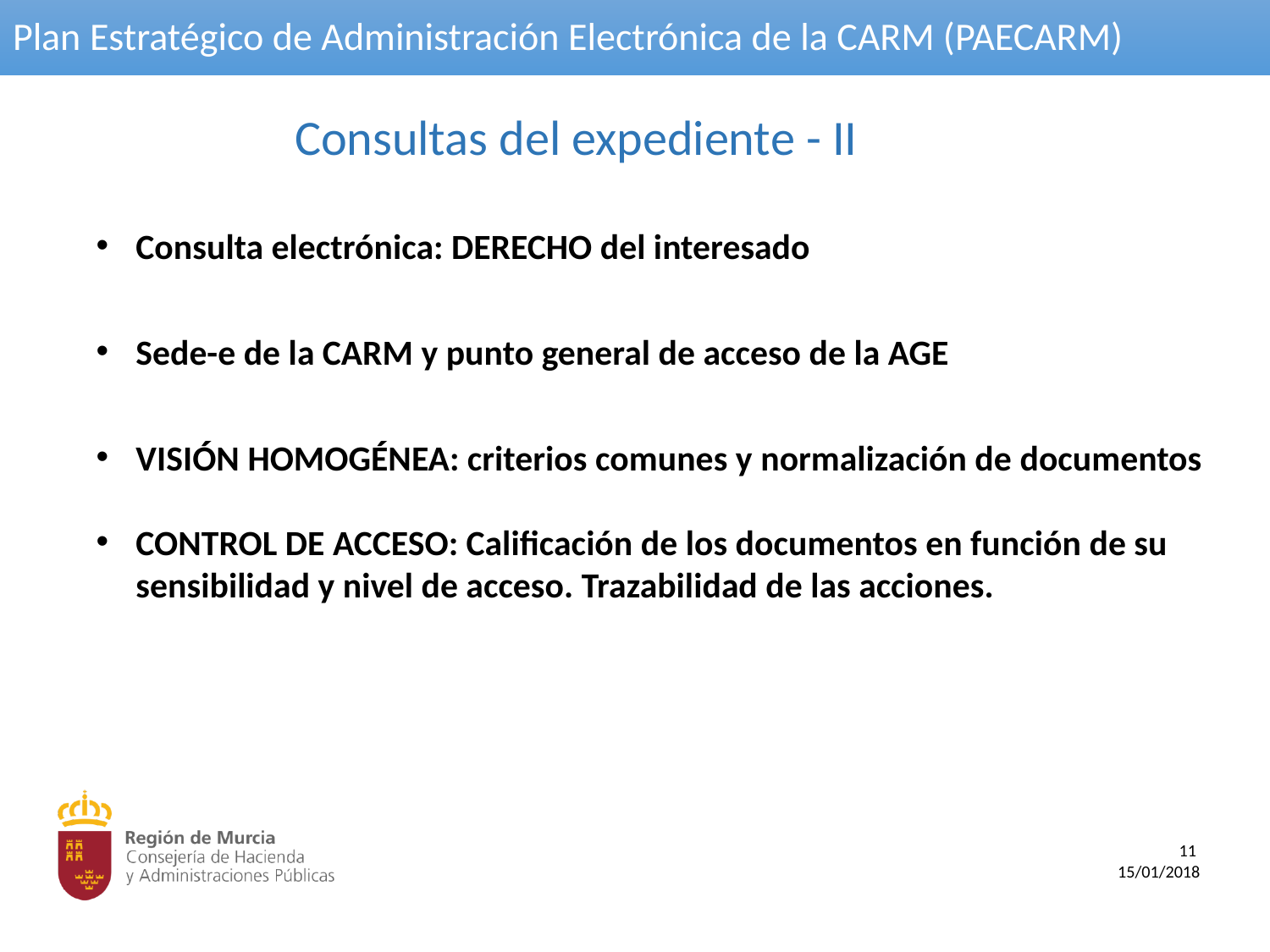

# Plan Estratégico de Administración Electrónica de la CARM (PAECARM)
Consultas del expediente - II

Consulta electrónica: DERECHO del interesado

Sede-e de la CARM y punto general de acceso de la AGE

VISIÓN HOMOGÉNEA: criterios comunes y normalización de documentos

CONTROL DE ACCESO: Calificación de los documentos en función de su sensibilidad y nivel de acceso. Trazabilidad de las acciones.